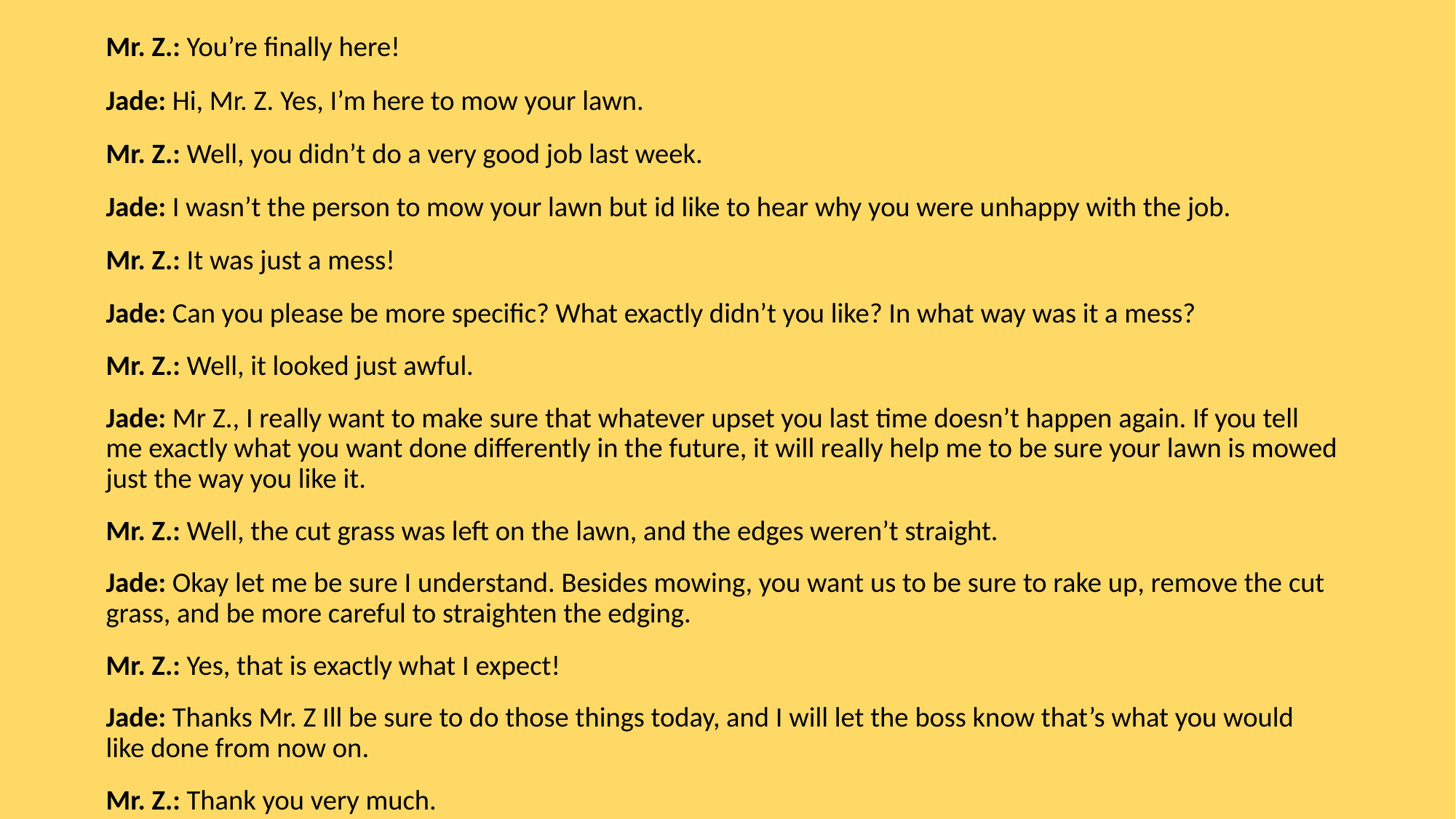

Mr. Z.: You’re finally here!

Jade: Hi, Mr. Z. Yes, I’m here to mow your lawn.

Mr. Z.: Well, you didn’t do a very good job last week.

Jade: I wasn’t the person to mow your lawn but id like to hear why you were unhappy with the job.

Mr. Z.: It was just a mess!

Jade: Can you please be more specific? What exactly didn’t you like? In what way was it a mess?

Mr. Z.: Well, it looked just awful.

Jade: Mr Z., I really want to make sure that whatever upset you last time doesn’t happen again. If you tell me exactly what you want done differently in the future, it will really help me to be sure your lawn is mowed just the way you like it.

Mr. Z.: Well, the cut grass was left on the lawn, and the edges weren’t straight.

Jade: Okay let me be sure I understand. Besides mowing, you want us to be sure to rake up, remove the cut grass, and be more careful to straighten the edging.

Mr. Z.: Yes, that is exactly what I expect!

Jade: Thanks Mr. Z Ill be sure to do those things today, and I will let the boss know that’s what you would like done from now on.

Mr. Z.: Thank you very much.